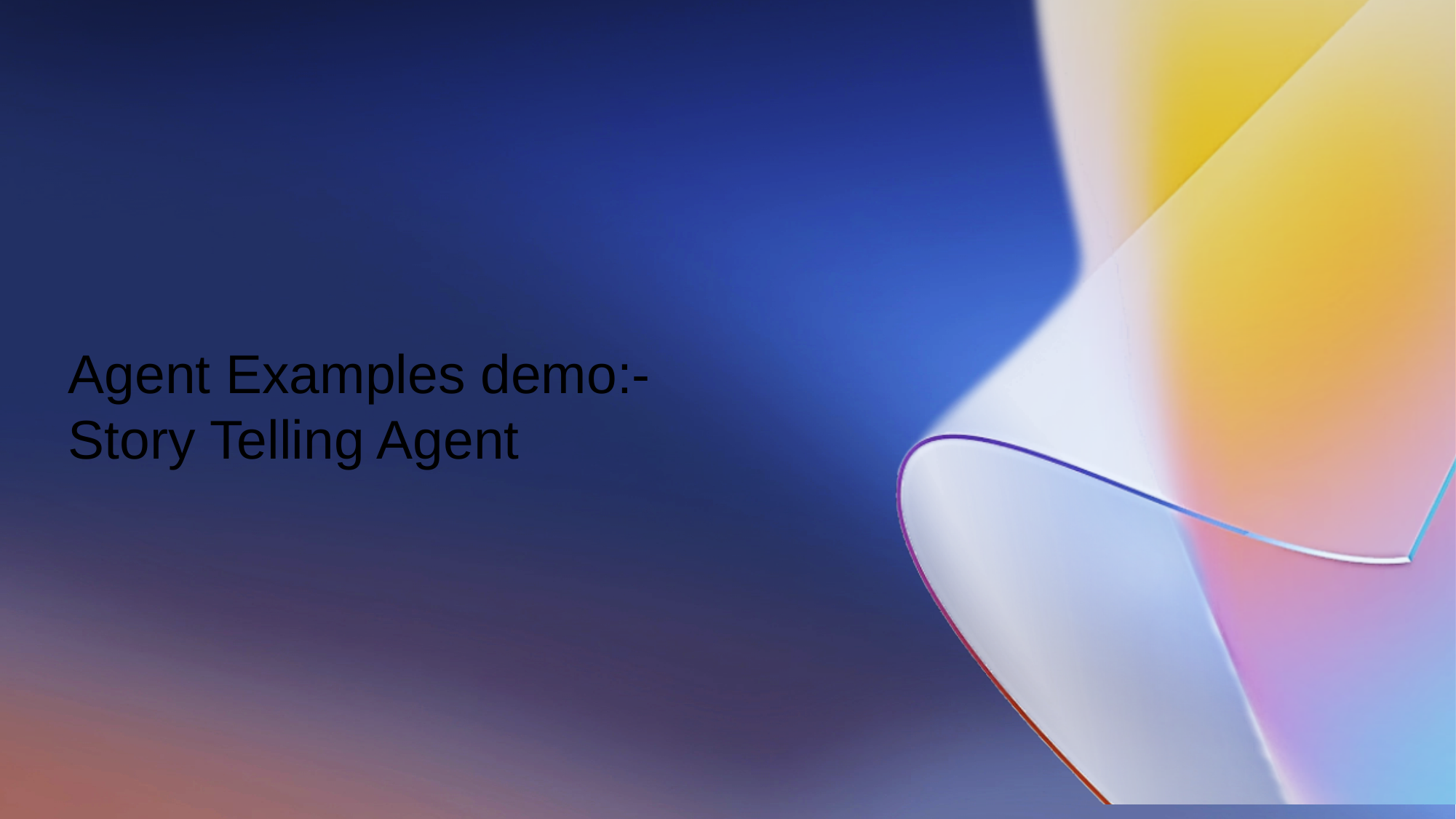

# Agent Examples demo:- Story Telling Agent